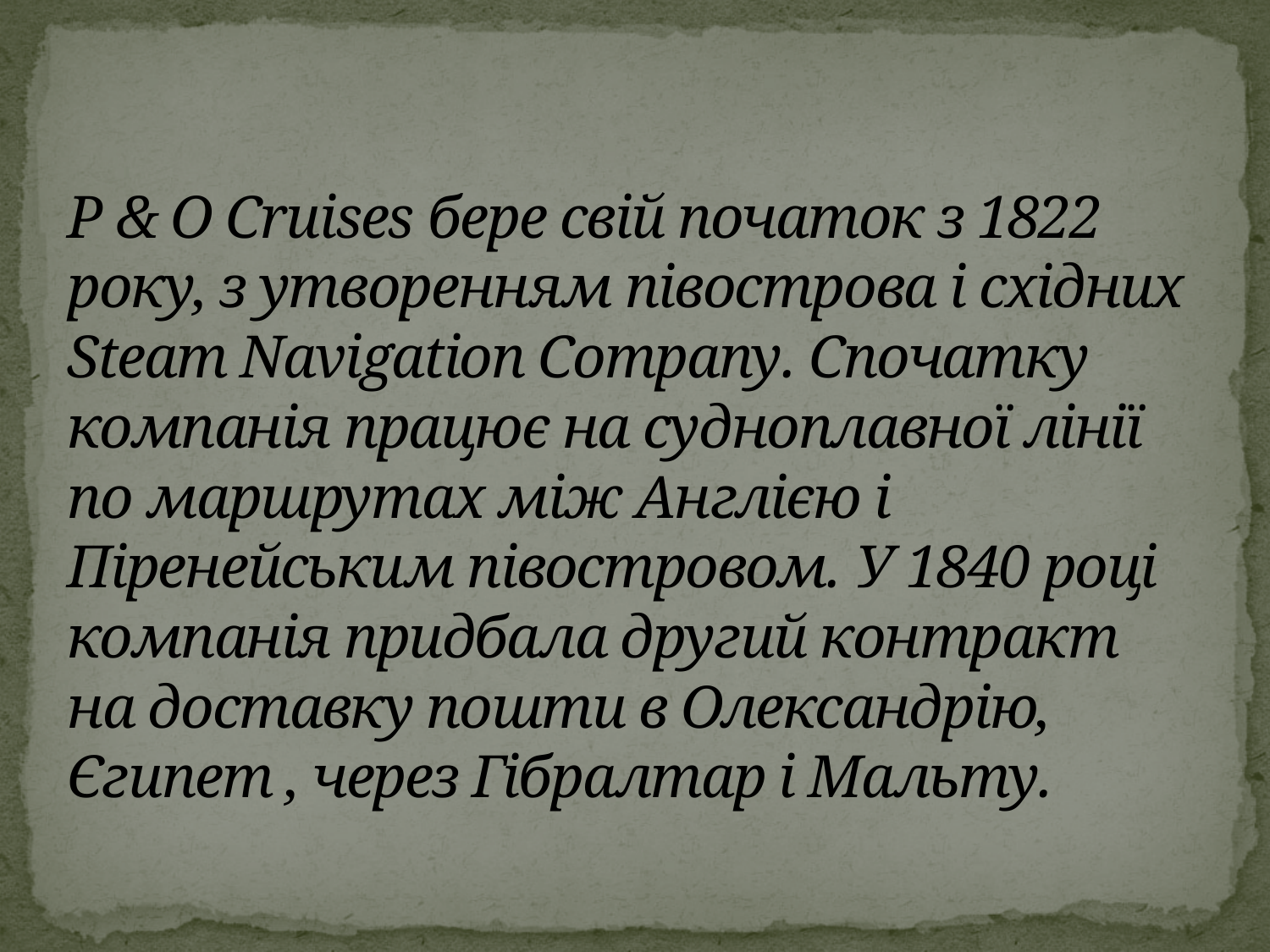

# P & O Cruises бере свій початок з 1822 року, з утворенням півострова і східних Steam Navigation Company. Спочатку компанія працює на судноплавної лінії по маршрутах між Англією і Піренейським півостровом. У 1840 році компанія придбала другий контракт на доставку пошти в Олександрію, Єгипет , через Гібралтар і Мальту.